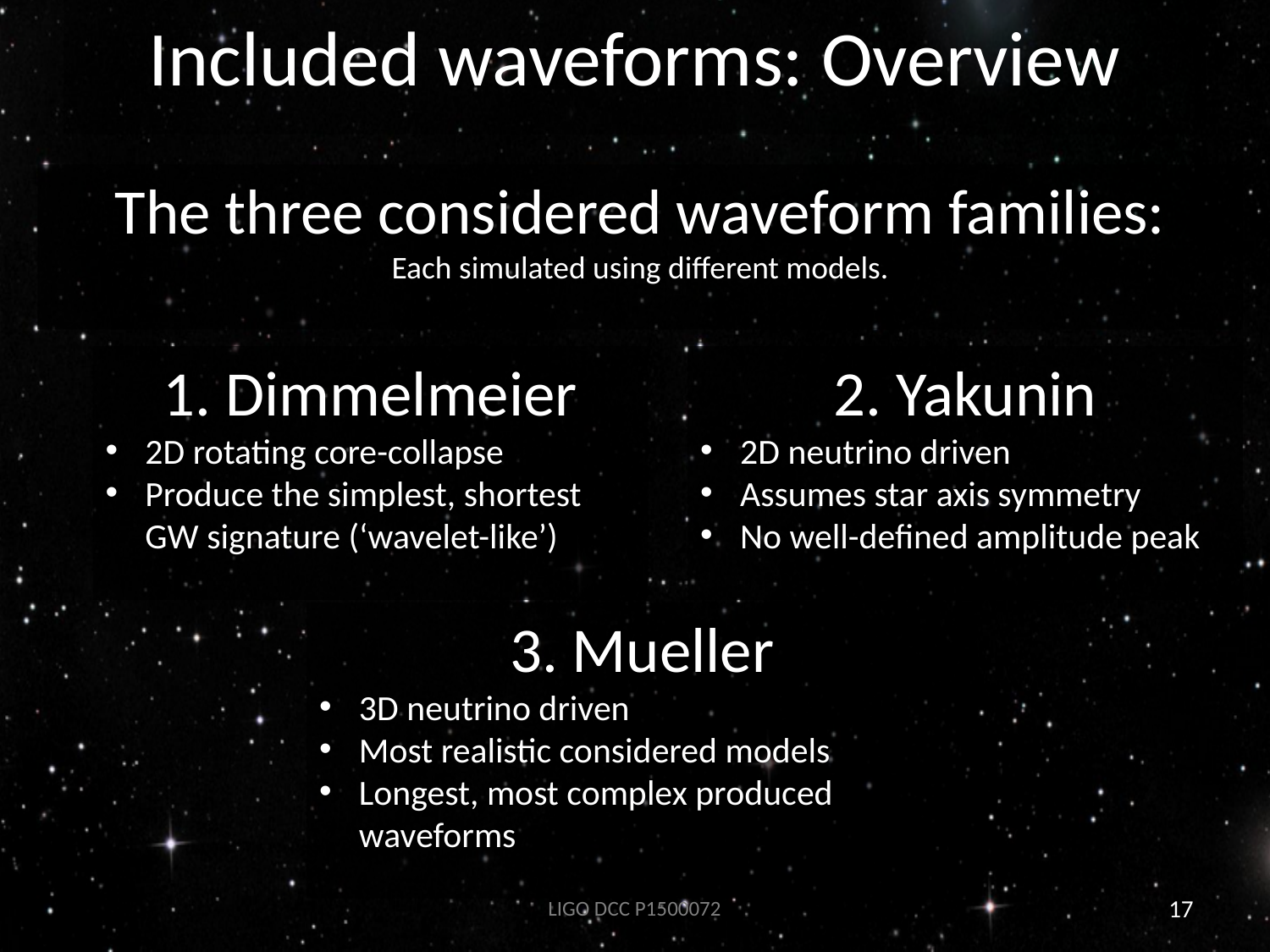

# Included waveforms: Overview
The three considered waveform families:
Each simulated using different models.

1. Dimmelmeier
2D rotating core-collapse
Produce the simplest, shortest GW signature (‘wavelet-like’)

2. Yakunin
2D neutrino driven
Assumes star axis symmetry
No well-defined amplitude peak

3. Mueller
3D neutrino driven
Most realistic considered models
Longest, most complex produced waveforms

LIGO DCC P1500072
17